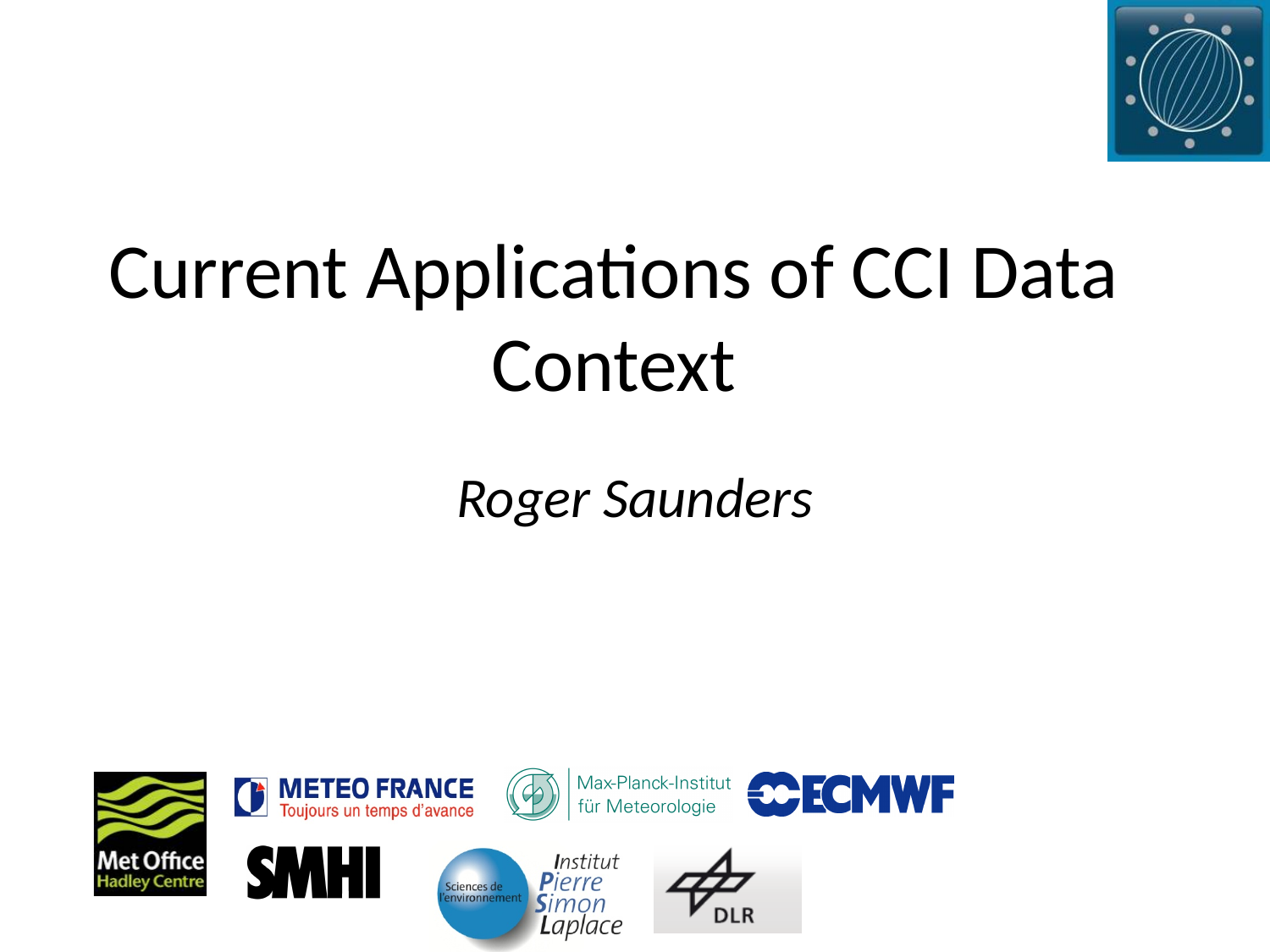

# Current Applications of CCI Data Context
Roger Saunders